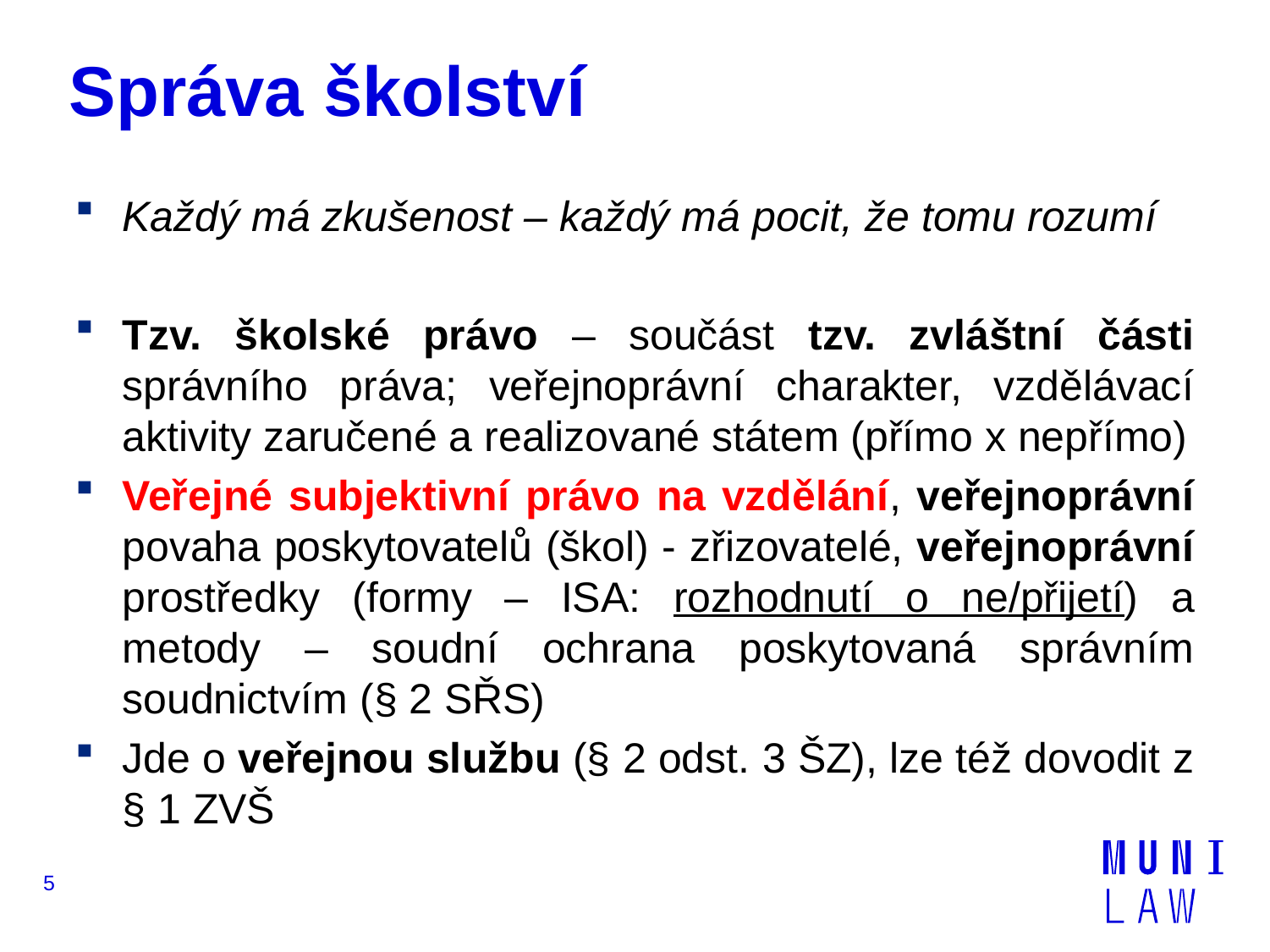

# Správa školství
Každý má zkušenost – každý má pocit, že tomu rozumí

Tzv. školské právo – součást tzv. zvláštní části správního práva; veřejnoprávní charakter, vzdělávací aktivity zaručené a realizované státem (přímo x nepřímo)
Veřejné subjektivní právo na vzdělání, veřejnoprávní povaha poskytovatelů (škol) - zřizovatelé, veřejnoprávní prostředky (formy – ISA: rozhodnutí o ne/přijetí) a metody – soudní ochrana poskytovaná správním soudnictvím (§ 2 SŘS)
Jde o veřejnou službu (§ 2 odst. 3 ŠZ), lze též dovodit z § 1 ZVŠ
5